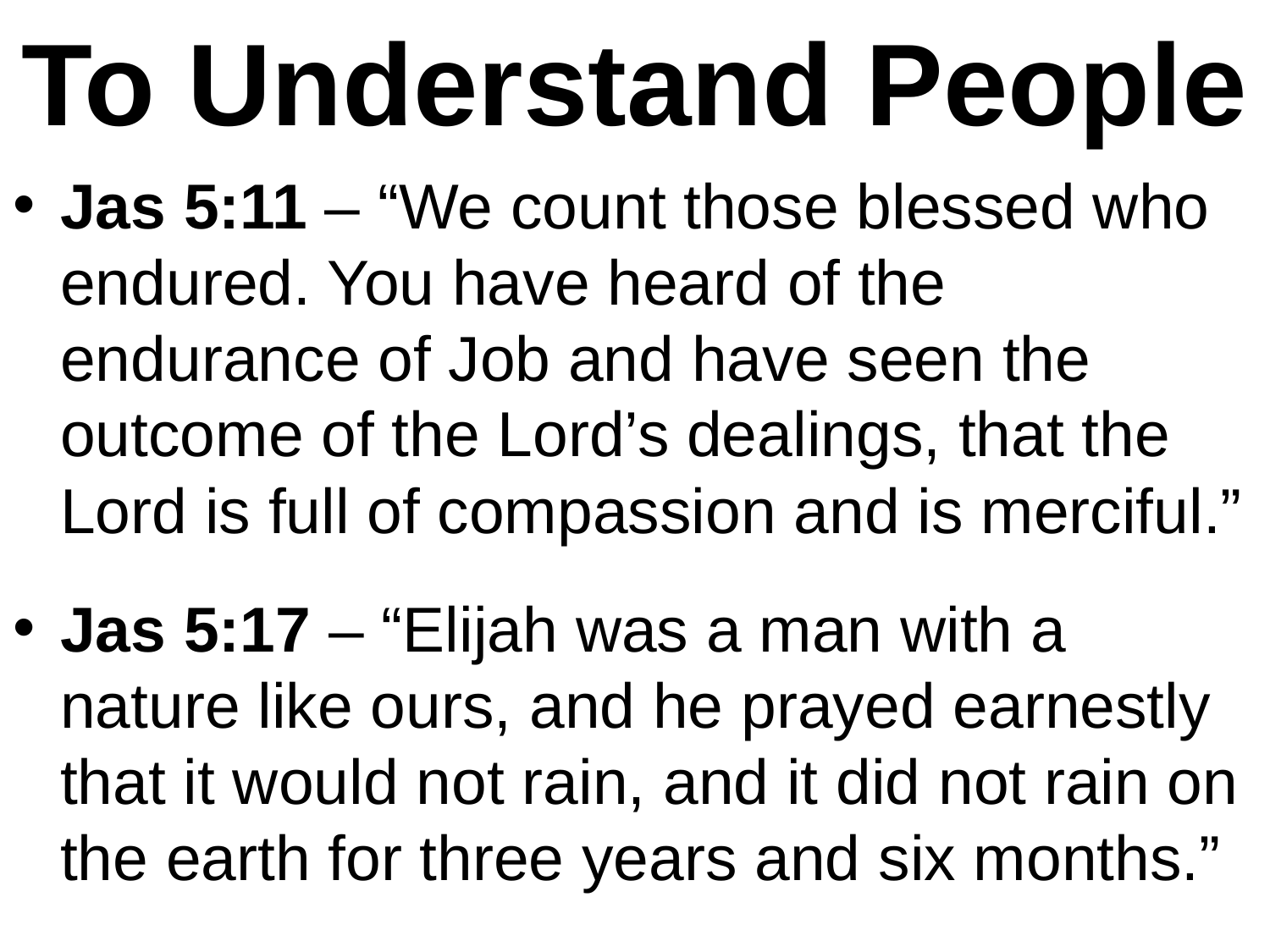

# To Understand People
Jas 5:11 – “We count those blessed who endured. You have heard of the endurance of Job and have seen the outcome of the Lord’s dealings, that the Lord is full of compassion and is merciful.”

Jas 5:17 – “Elijah was a man with a nature like ours, and he prayed earnestly that it would not rain, and it did not rain on the earth for three years and six months.”